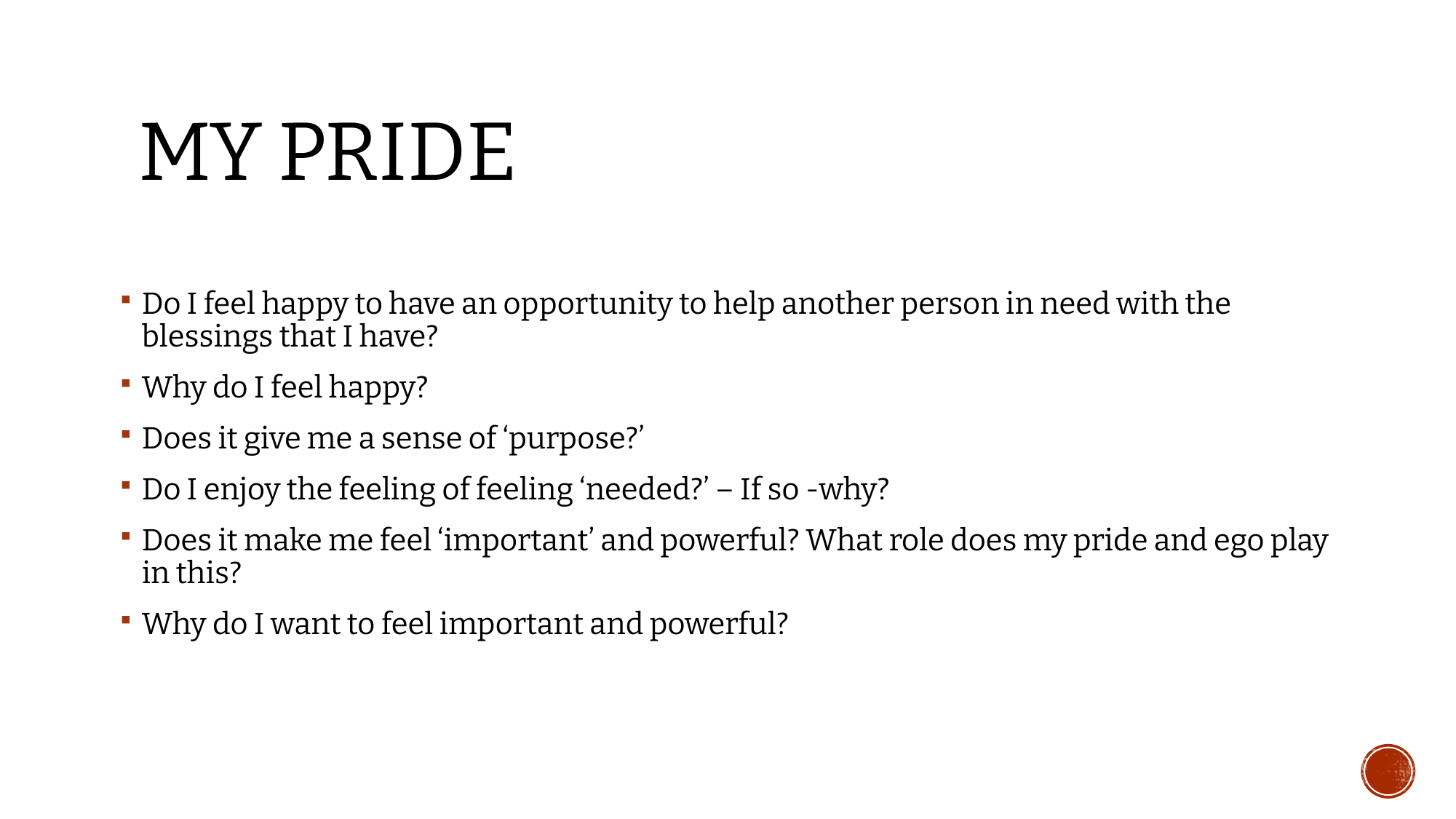

# My pride
Do I feel happy to have an opportunity to help another person in need with the blessings that I have?
Why do I feel happy?
Does it give me a sense of ‘purpose?’
Do I enjoy the feeling of feeling ‘needed?’ – If so -why?
Does it make me feel ‘important’ and powerful? What role does my pride and ego play in this?
Why do I want to feel important and powerful?